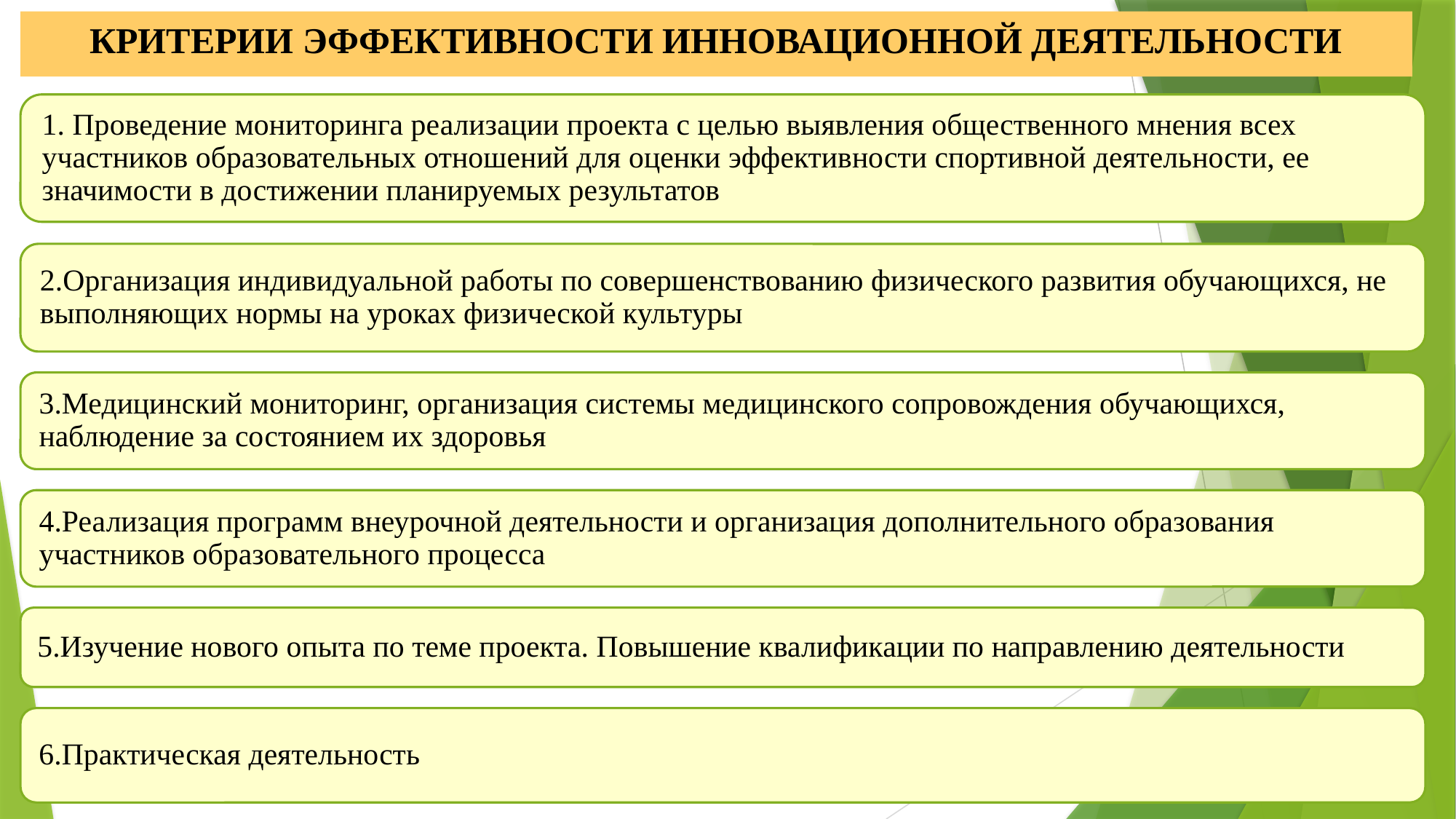

# КРИТЕРИИ ЭФФЕКТИВНОСТИ ИННОВАЦИОННОЙ ДЕЯТЕЛЬНОСТИ
1. Проведение мониторинга реализации проекта с целью выявления общественного мнения всех участников образовательных отношений для оценки эффективности спортивной деятельности, ее значимости в достижении планируемых результатов
2.Организация индивидуальной работы по совершенствованию физического развития обучающихся, не выполняющих нормы на уроках физической культуры
3.Медицинский мониторинг, организация системы медицинского сопровождения обучающихся, наблюдение за состоянием их здоровья
4.Реализация программ внеурочной деятельности и организация дополнительного образования участников образовательного процесса
5.Изучение нового опыта по теме проекта. Повышение квалификации по направлению деятельности
6.Практическая деятельность